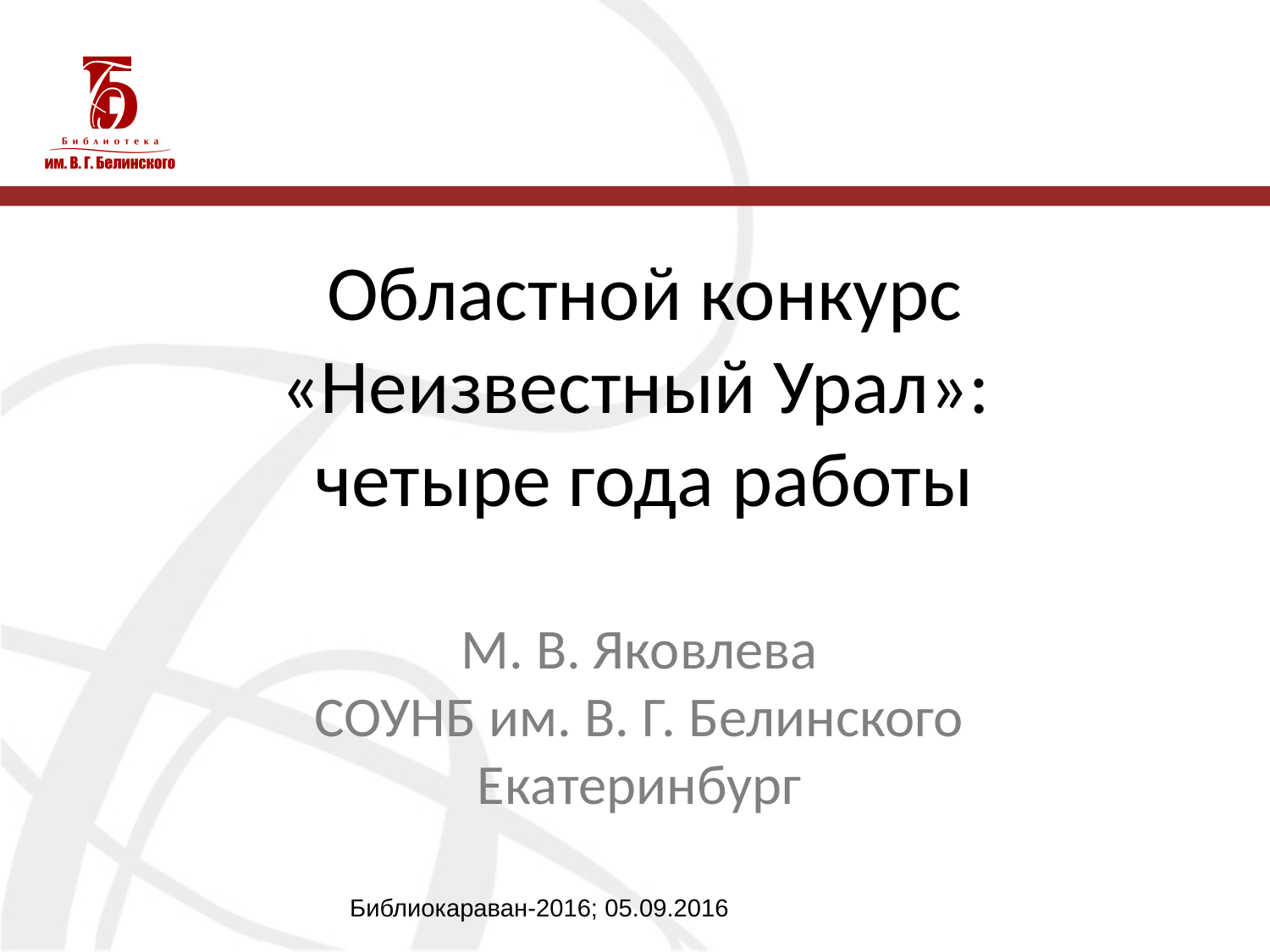

# Областной конкурс «Неизвестный Урал»: четыре года работы
М. В. Яковлева
СОУНБ им. В. Г. Белинского
Екатеринбург
Библиокараван-2016; 05.09.2016